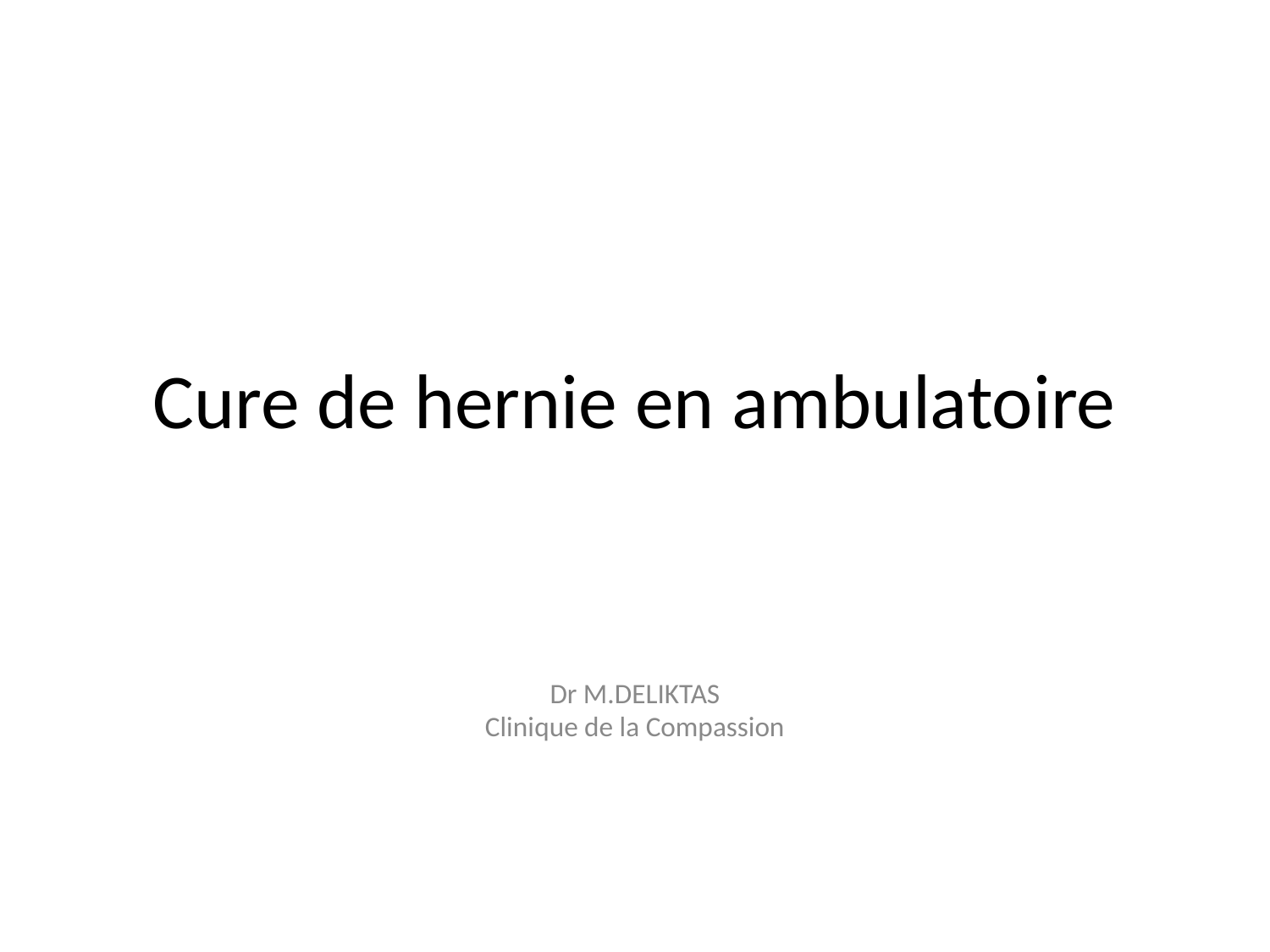

# Cure de hernie en ambulatoire
Dr M.DELIKTAS
Clinique de la Compassion